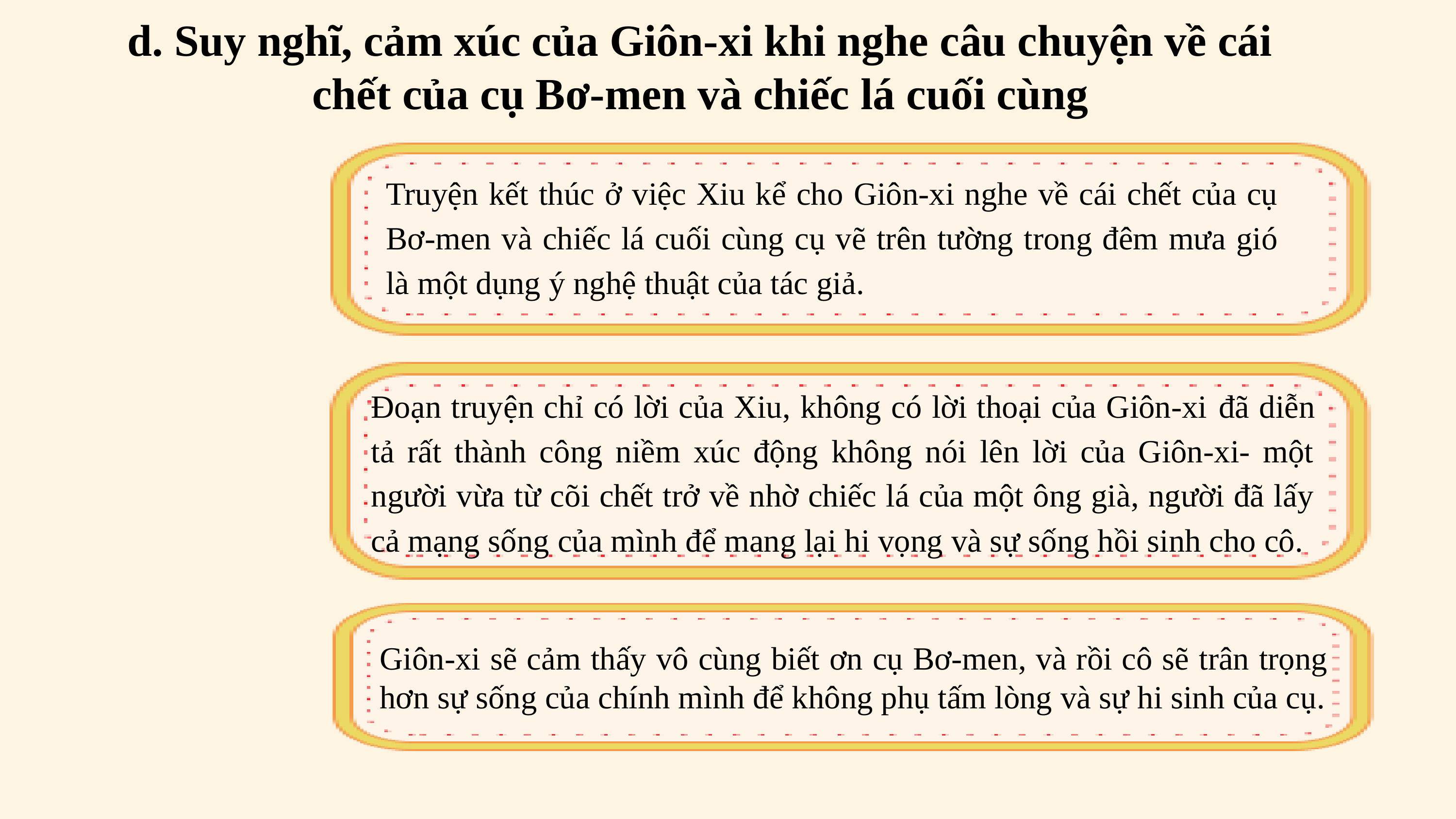

d. Suy nghĩ, cảm xúc của Giôn-xi khi nghe câu chuyện về cái chết của cụ Bơ-men và chiếc lá cuối cùng

Truyện kết thúc ở việc Xiu kể cho Giôn-xi nghe về cái chết của cụ Bơ-men và chiếc lá cuối cùng cụ vẽ trên tường trong đêm mưa gió là một dụng ý nghệ thuật của tác giả.

Đoạn truyện chỉ có lời của Xiu, không có lời thoại của Giôn-xi đã diễn tả rất thành công niềm xúc động không nói lên lời của Giôn-xi- một người vừa từ cõi chết trở về nhờ chiếc lá của một ông già, người đã lấy cả mạng sống của mình để mang lại hi vọng và sự sống hồi sinh cho cô.

Giôn-xi sẽ cảm thấy vô cùng biết ơn cụ Bơ-men, và rồi cô sẽ trân trọng hơn sự sống của chính mình để không phụ tấm lòng và sự hi sinh của cụ.